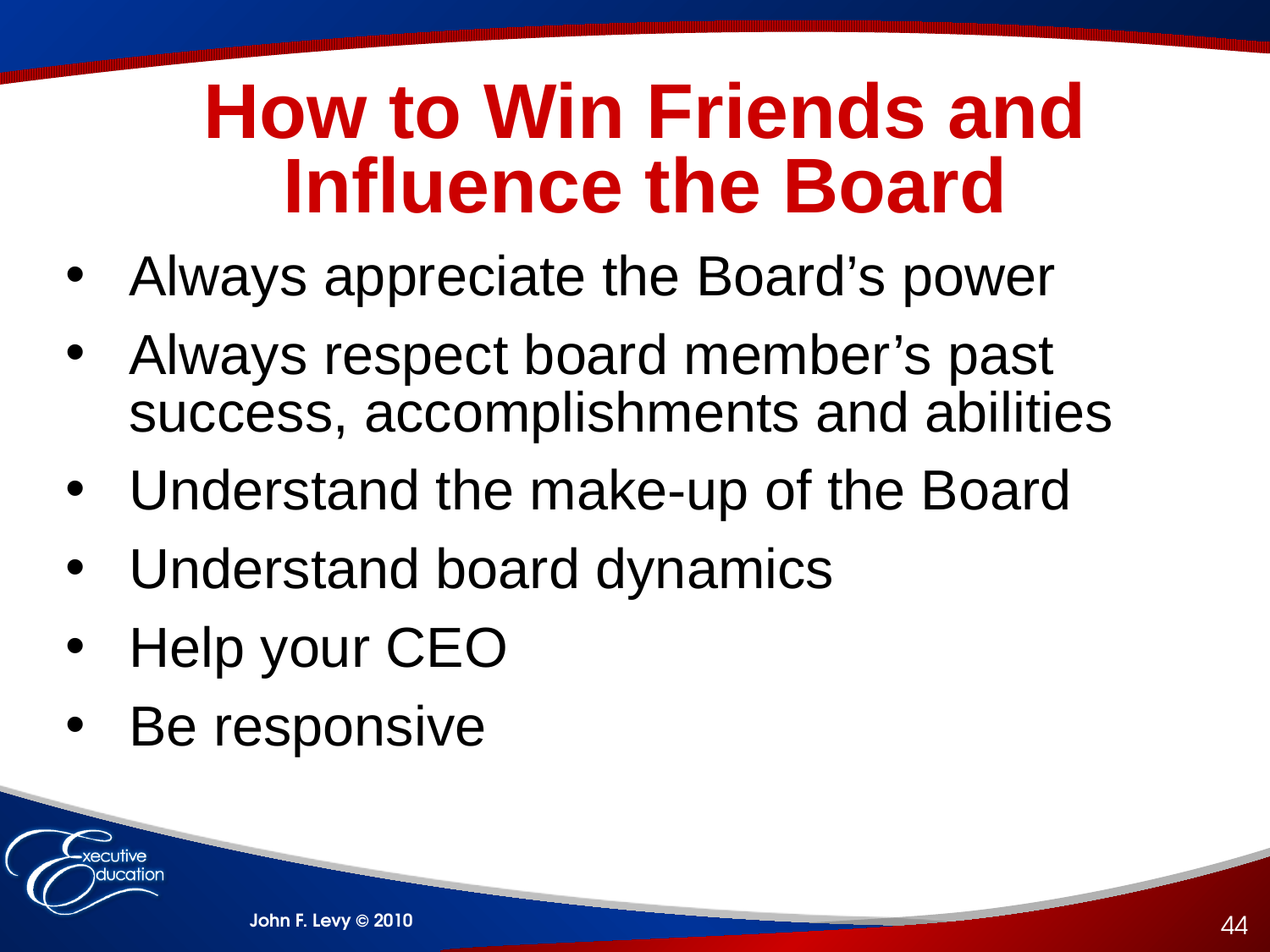

# How to Win Friends and Influence the Board
Always appreciate the Board’s power
Always respect board member’s past success, accomplishments and abilities
Understand the make-up of the Board
Understand board dynamics
Help your CEO
Be responsive
John F. Levy © 2010
44